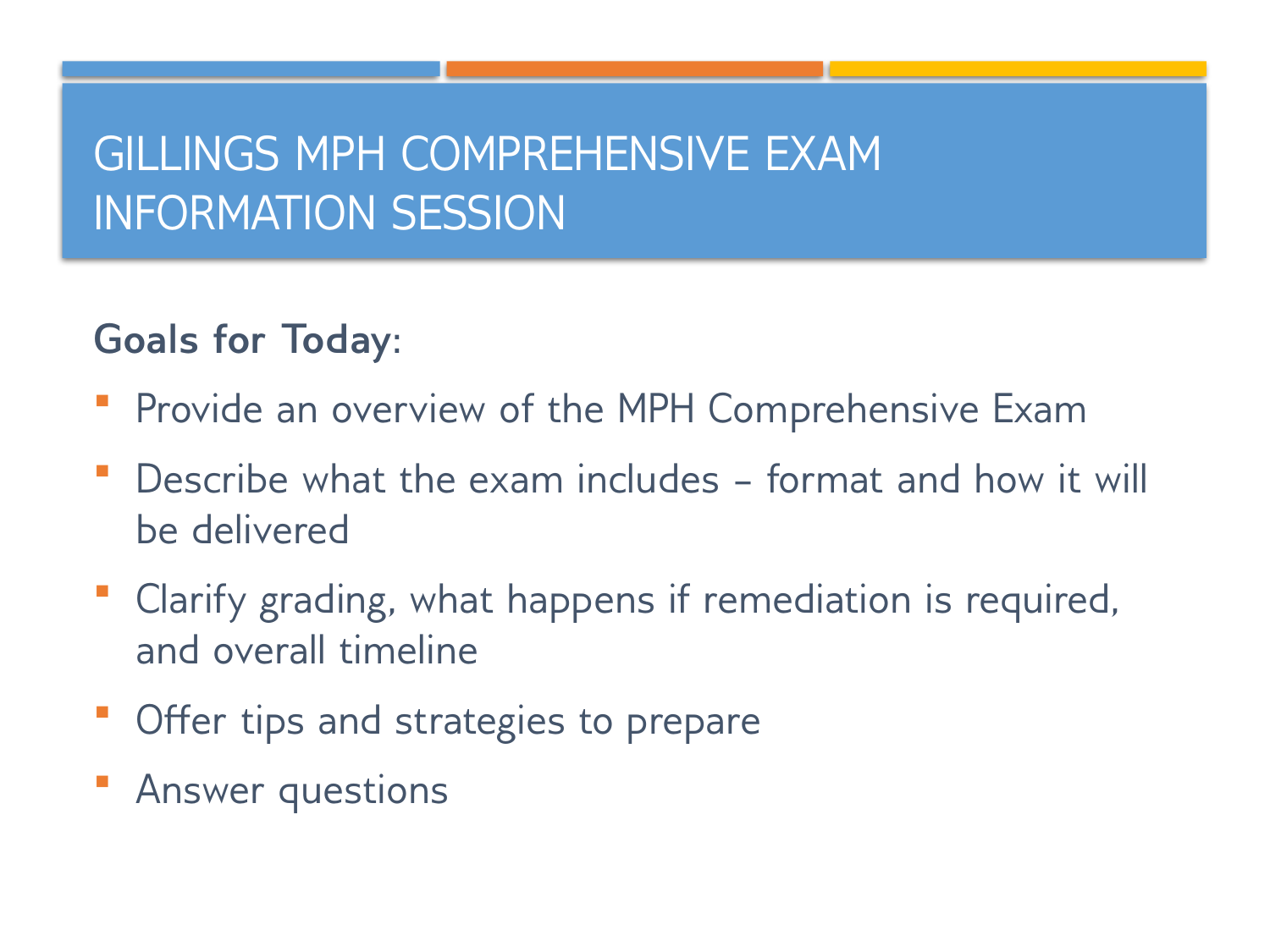

# Gillings MPH Comprehensive Exam Information Session
Goals for Today:
Provide an overview of the MPH Comprehensive Exam
Describe what the exam includes – format and how it will be delivered
Clarify grading, what happens if remediation is required, and overall timeline
Offer tips and strategies to prepare
Answer questions